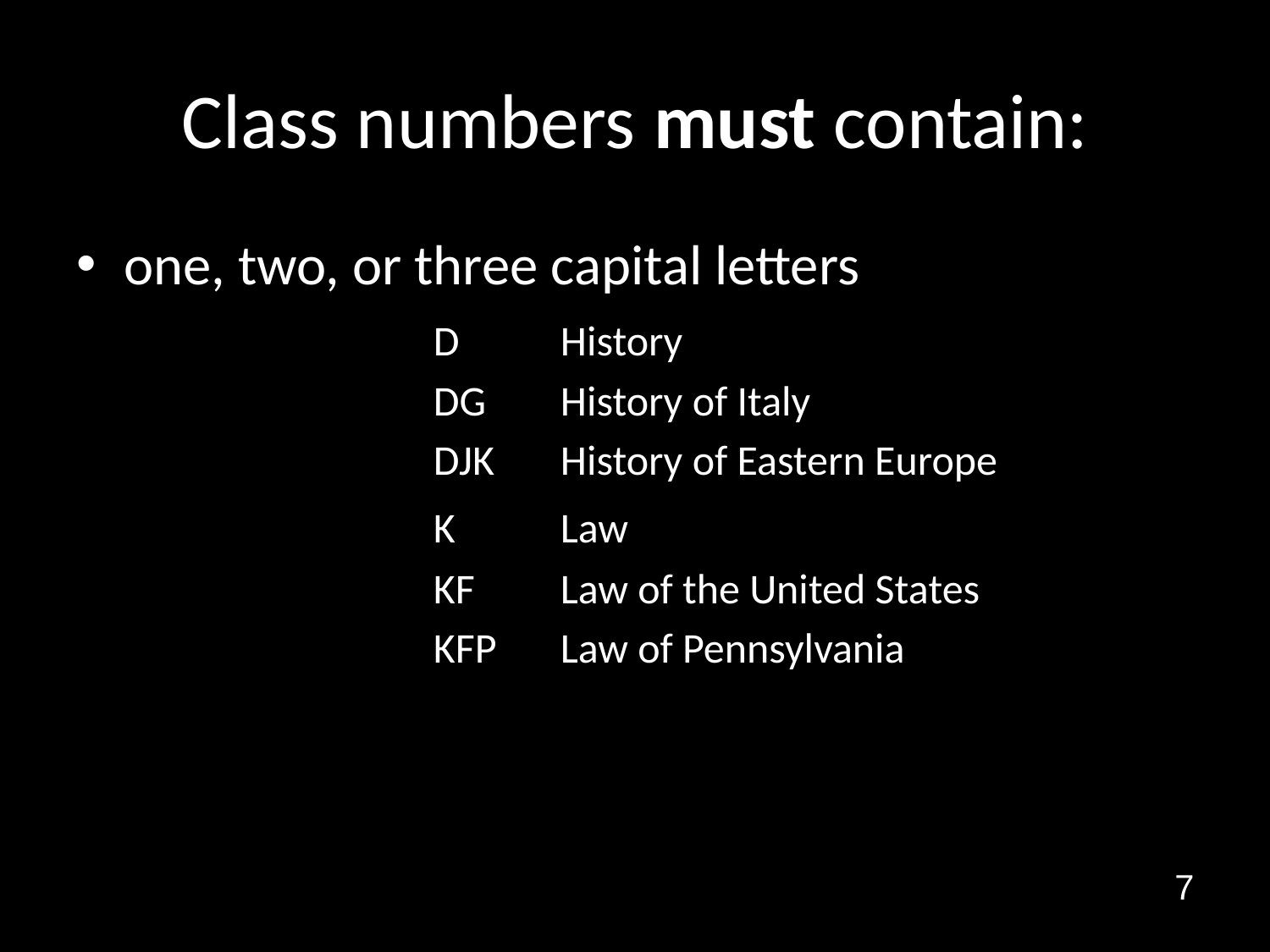

# Class numbers must contain:
one, two, or three capital letters
			D	History
			DG	History of Italy
			DJK	History of Eastern Europe
			K	Law
			KF	Law of the United States
			KFP	Law of Pennsylvania
7